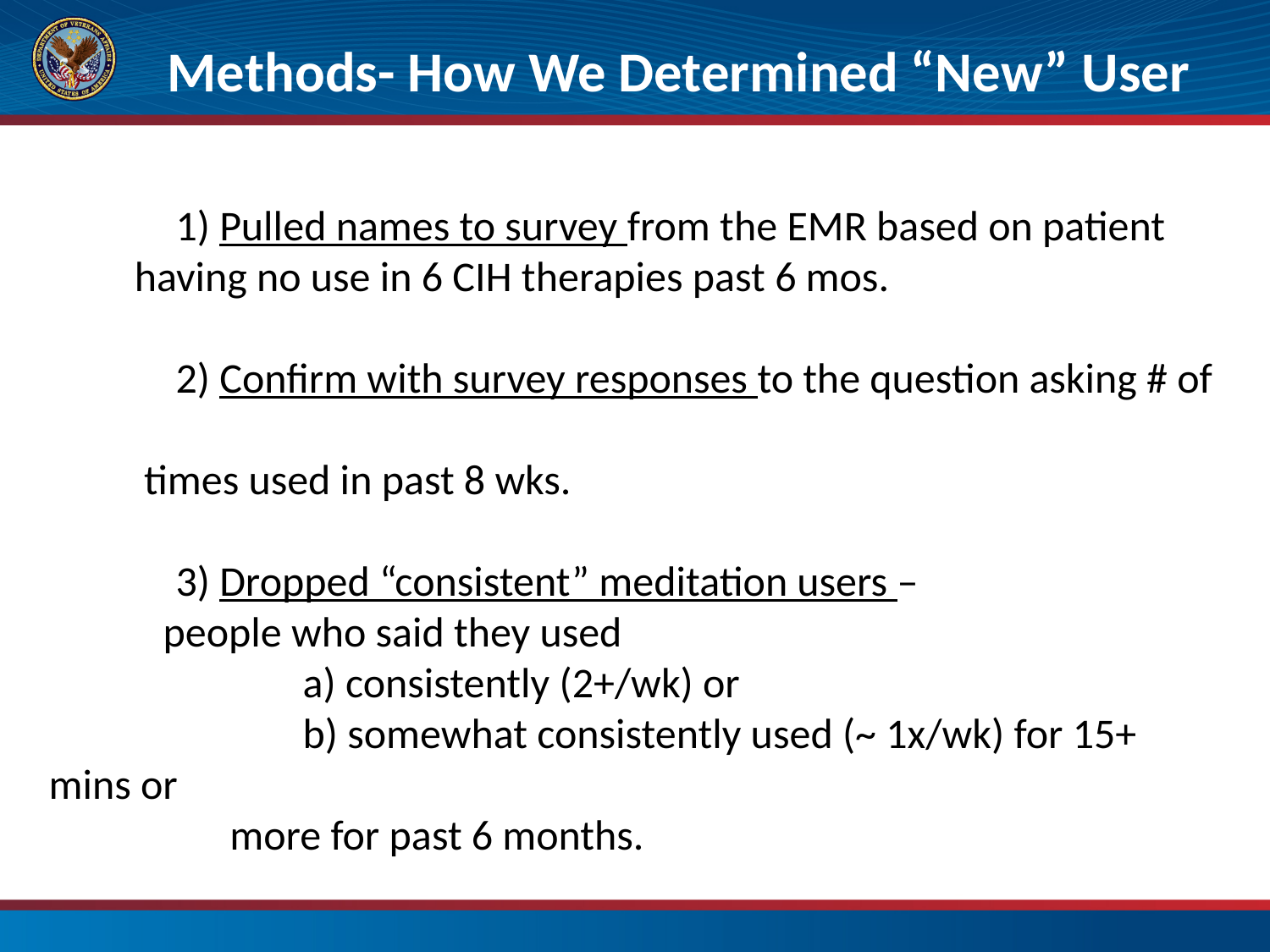

Methods- How We Determined “New” User
# How the Survey Assessed Use of CIH Therapies (cont.)

	1) Pulled names to survey from the EMR based on patient
         having no use in 6 CIH therapies past 6 mos.

	2) Confirm with survey responses to the question asking # of
          times used in past 8 wks.

	3) Dropped “consistent” meditation users –
            people who said they used
		a) consistently (2+/wk) or
		b) somewhat consistently used (~ 1x/wk) for 15+ mins or
                   more for past 6 months.

49